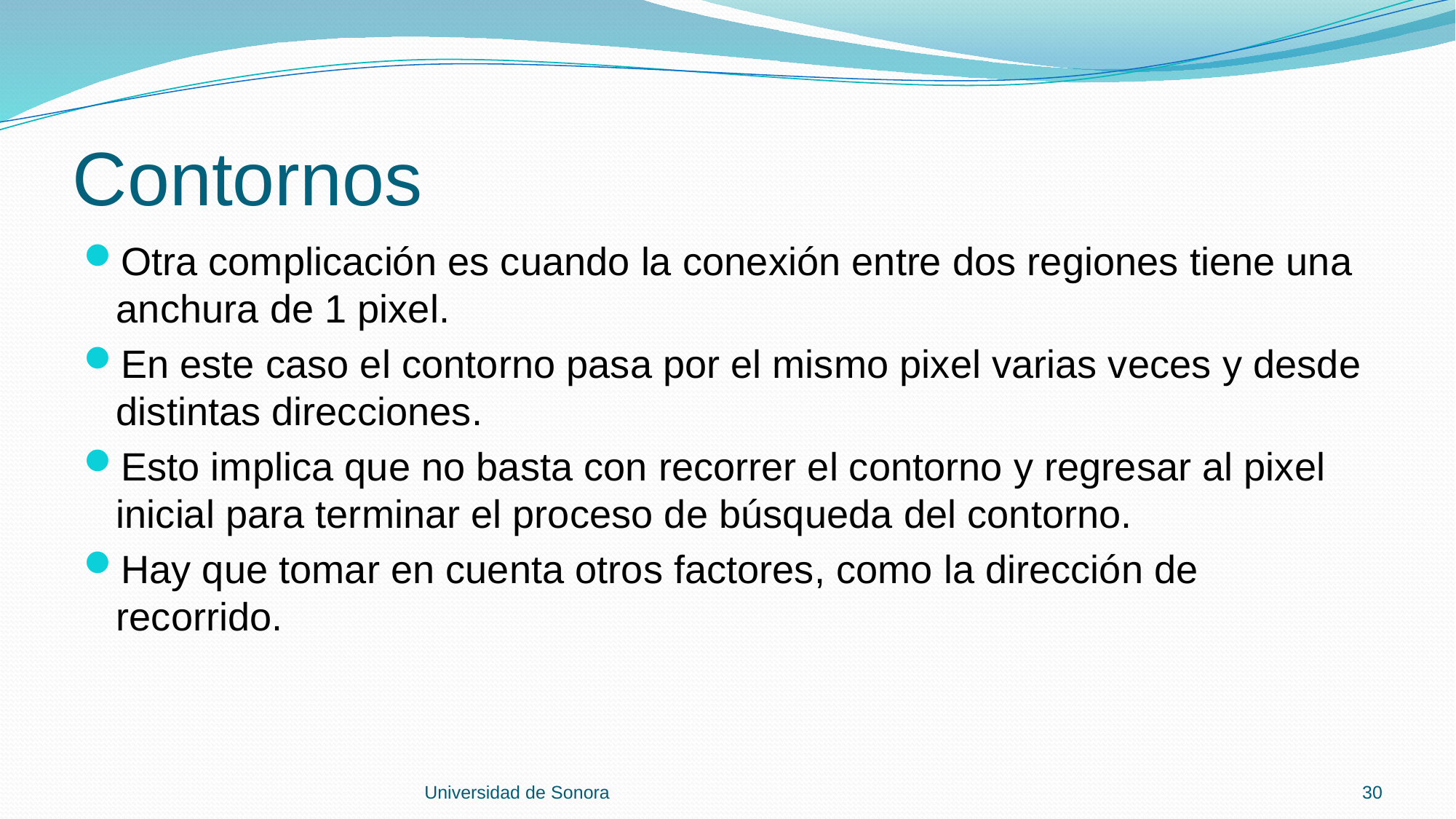

# Contornos
Otra complicación es cuando la conexión entre dos regiones tiene una anchura de 1 pixel.
En este caso el contorno pasa por el mismo pixel varias veces y desde distintas direcciones.
Esto implica que no basta con recorrer el contorno y regresar al pixel inicial para terminar el proceso de búsqueda del contorno.
Hay que tomar en cuenta otros factores, como la dirección de recorrido.

Universidad de Sonora
30